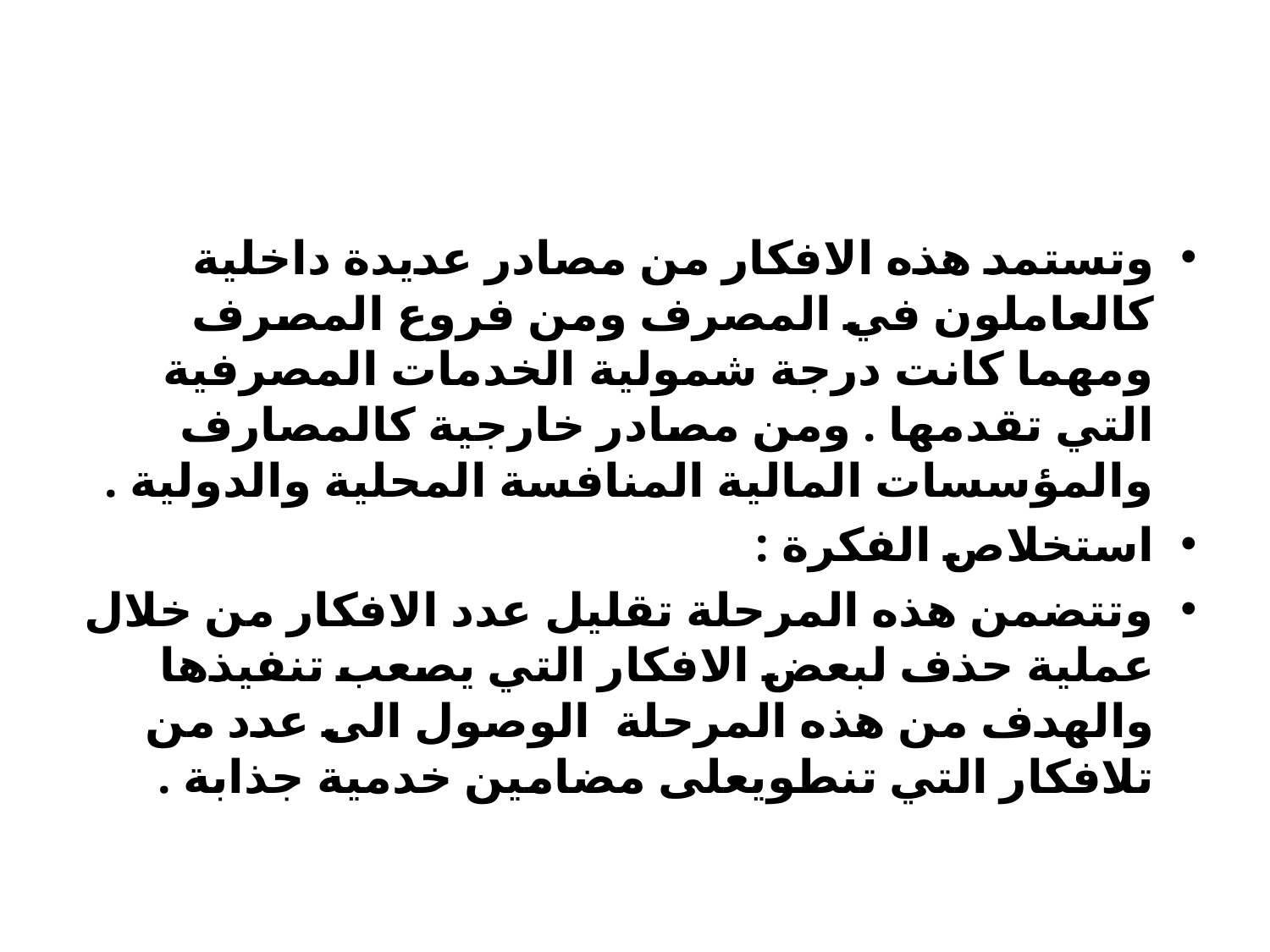

#
وتستمد هذه الافكار من مصادر عديدة داخلية كالعاملون في المصرف ومن فروع المصرف ومهما كانت درجة شمولية الخدمات المصرفية التي تقدمها . ومن مصادر خارجية كالمصارف والمؤسسات المالية المنافسة المحلية والدولية .
استخلاص الفكرة :
وتتضمن هذه المرحلة تقليل عدد الافكار من خلال عملية حذف لبعض الافكار التي يصعب تنفيذها والهدف من هذه المرحلة  الوصول الى عدد من تلافكار التي تنطويعلى مضامين خدمية جذابة .